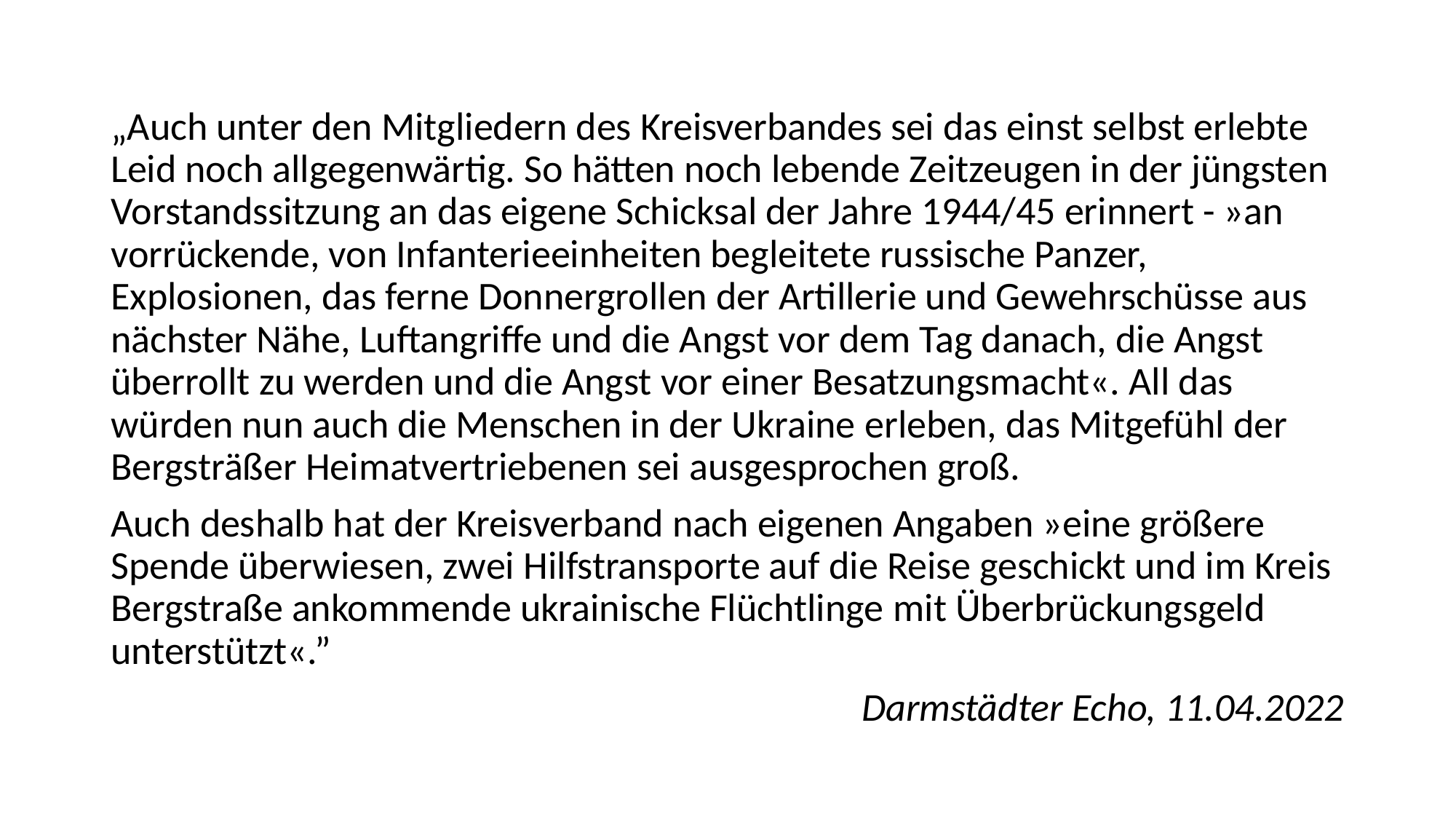

„Auch unter den Mitgliedern des Kreisverbandes sei das einst selbst erlebte Leid noch allgegenwärtig. So hätten noch lebende Zeitzeugen in der jüngsten Vorstandssitzung an das eigene Schicksal der Jahre 1944/45 erinnert - »an vorrückende, von Infanterieeinheiten begleitete russische Panzer, Explosionen, das ferne Donnergrollen der Artillerie und Gewehrschüsse aus nächster Nähe, Luftangriffe und die Angst vor dem Tag danach, die Angst überrollt zu werden und die Angst vor einer Besatzungsmacht«. All das würden nun auch die Menschen in der Ukraine erleben, das Mitgefühl der Bergsträßer Heimatvertriebenen sei ausgesprochen groß.
Auch deshalb hat der Kreisverband nach eigenen Angaben »eine größere Spende überwiesen, zwei Hilfstransporte auf die Reise geschickt und im Kreis Bergstraße ankommende ukrainische Flüchtlinge mit Überbrückungsgeld unterstützt«.”
Darmstädter Echo, 11.04.2022